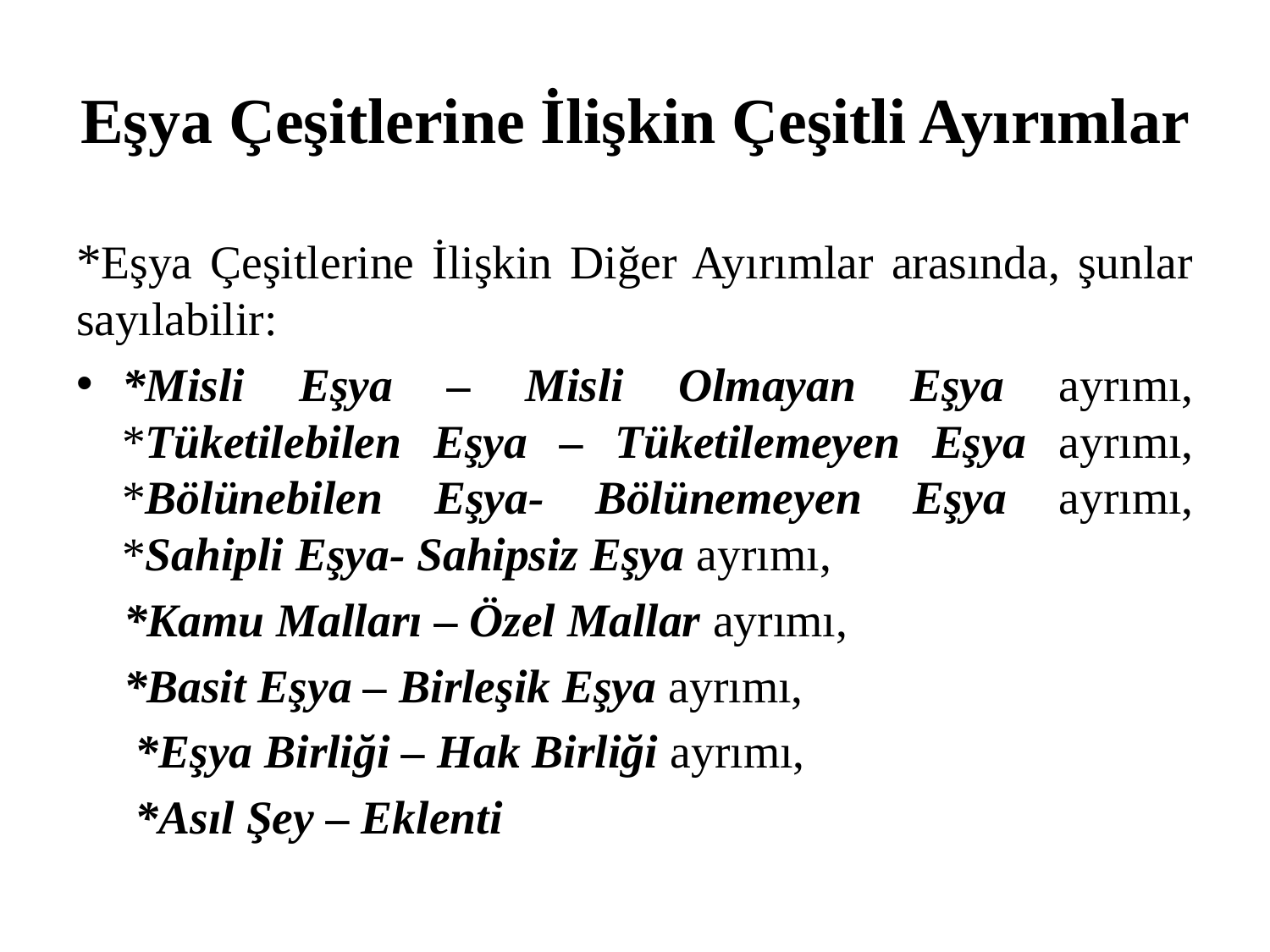

# Eşya Çeşitlerine İlişkin Çeşitli Ayırımlar
*Eşya Çeşitlerine İlişkin Diğer Ayırımlar arasında, şunlar sayılabilir:
*Misli Eşya – Misli Olmayan Eşya ayrımı, *Tüketilebilen Eşya – Tüketilemeyen Eşya ayrımı, *Bölünebilen Eşya- Bölünemeyen Eşya ayrımı, *Sahipli Eşya- Sahipsiz Eşya ayrımı,
    *Kamu Malları – Özel Mallar ayrımı,
    *Basit Eşya – Birleşik Eşya ayrımı,
     *Eşya Birliği – Hak Birliği ayrımı,
     *Asıl Şey – Eklenti